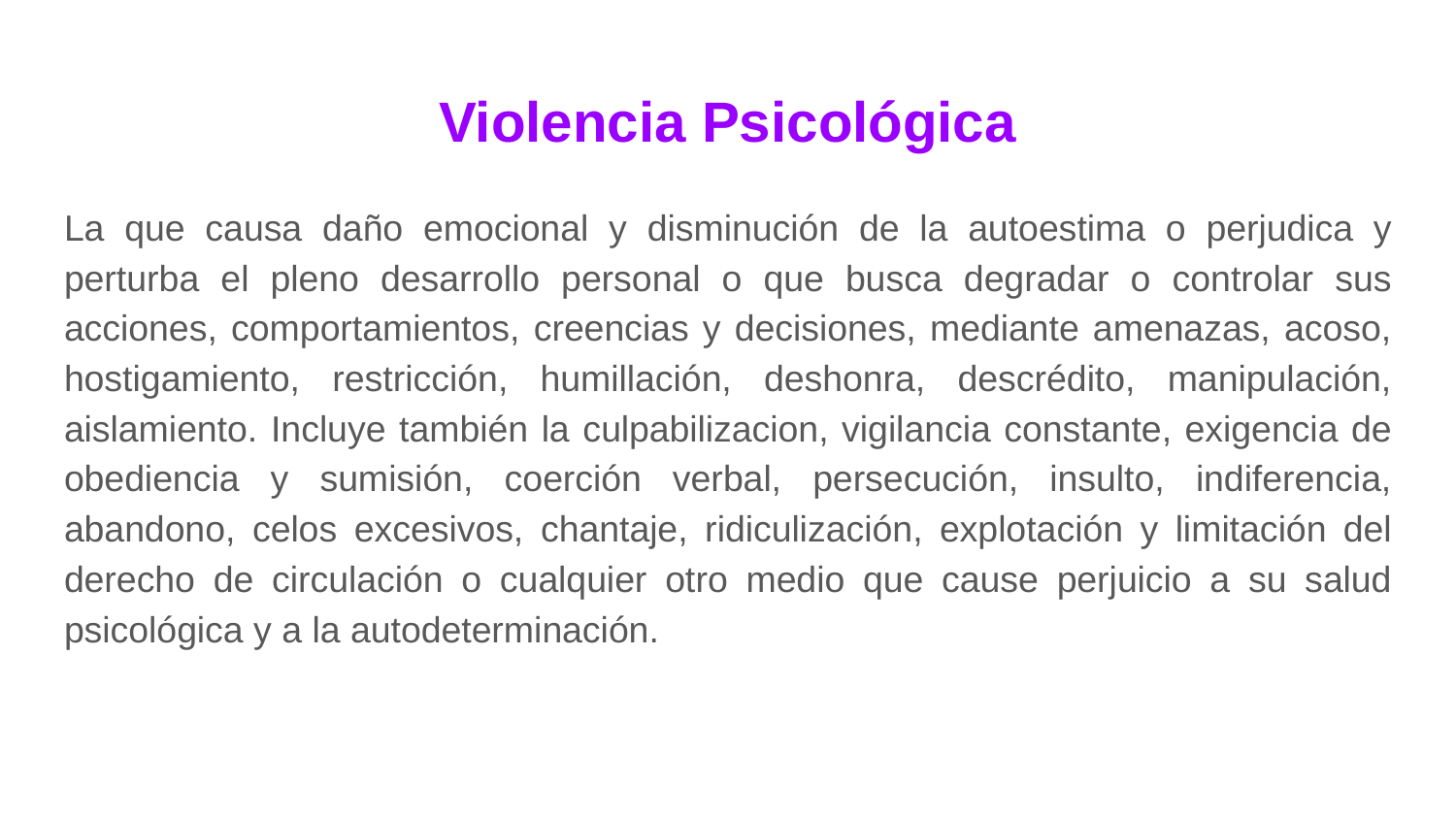

# Violencia Psicológica
La que causa daño emocional y disminución de la autoestima o perjudica y perturba el pleno desarrollo personal o que busca degradar o controlar sus acciones, comportamientos, creencias y decisiones, mediante amenazas, acoso, hostigamiento, restricción, humillación, deshonra, descrédito, manipulación, aislamiento. Incluye también la culpabilizacion, vigilancia constante, exigencia de obediencia y sumisión, coerción verbal, persecución, insulto, indiferencia, abandono, celos excesivos, chantaje, ridiculización, explotación y limitación del derecho de circulación o cualquier otro medio que cause perjuicio a su salud psicológica y a la autodeterminación.